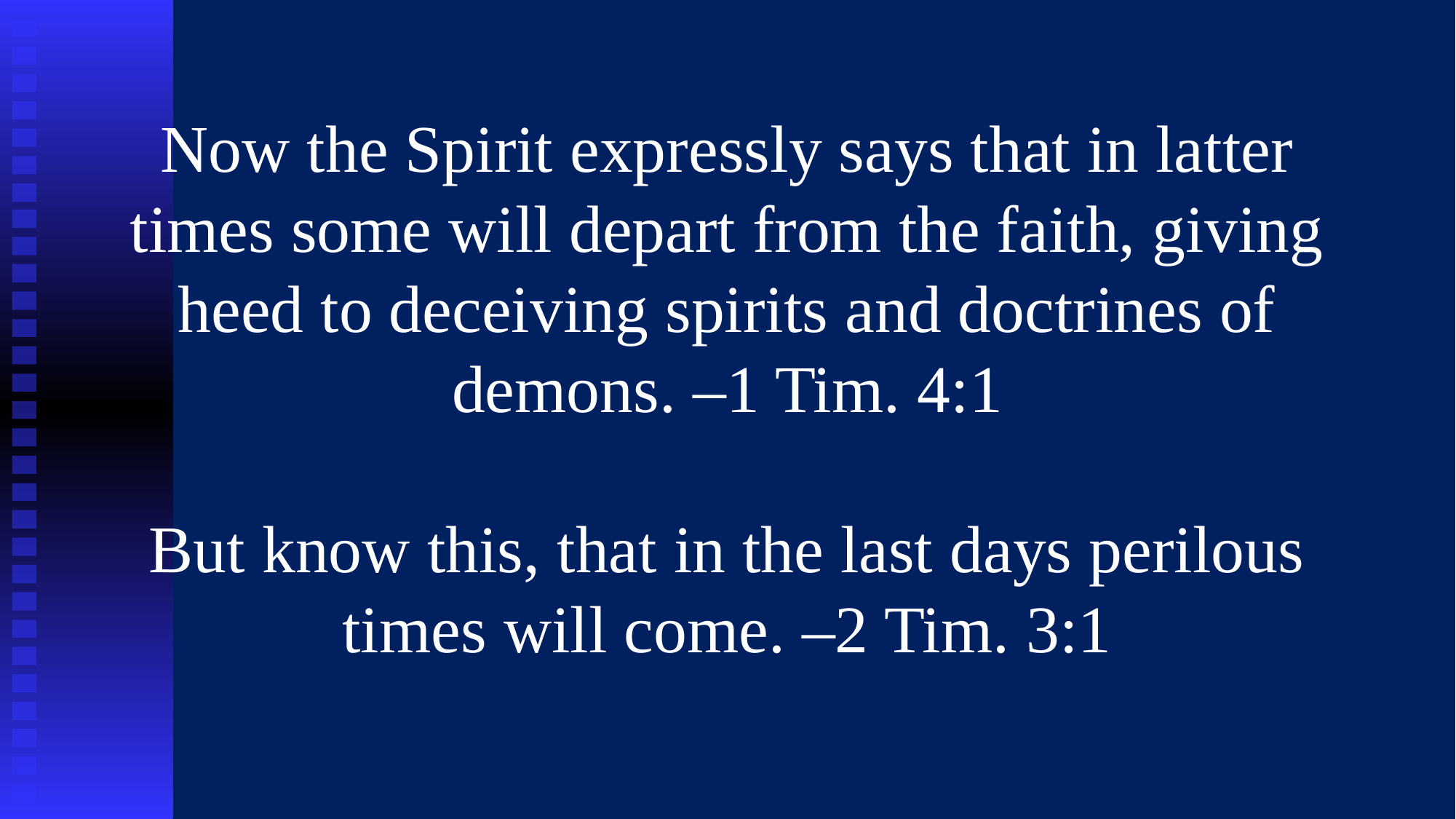

Now the Spirit expressly says that in latter times some will depart from the faith, giving heed to deceiving spirits and doctrines of demons. –1 Tim. 4:1

But know this, that in the last days perilous times will come. –2 Tim. 3:1